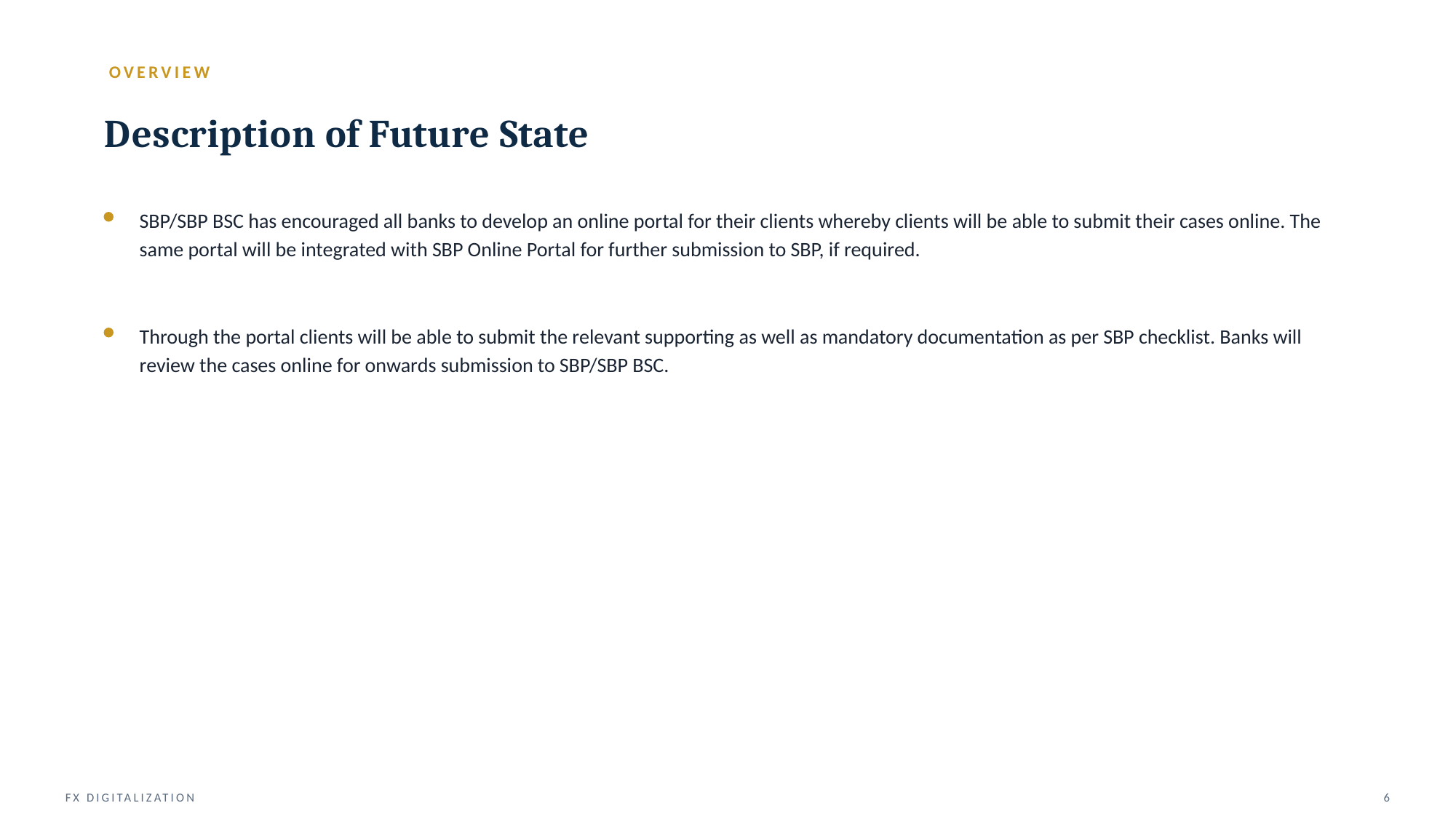

OVERVIEW
Description of Future State
SBP/SBP BSC has encouraged all banks to develop an online portal for their clients whereby clients will be able to submit their cases online. The same portal will be integrated with SBP Online Portal for further submission to SBP, if required.

Through the portal clients will be able to submit the relevant supporting as well as mandatory documentation as per SBP checklist. Banks will review the cases online for onwards submission to SBP/SBP BSC.

FX DIGITALIZATION
6